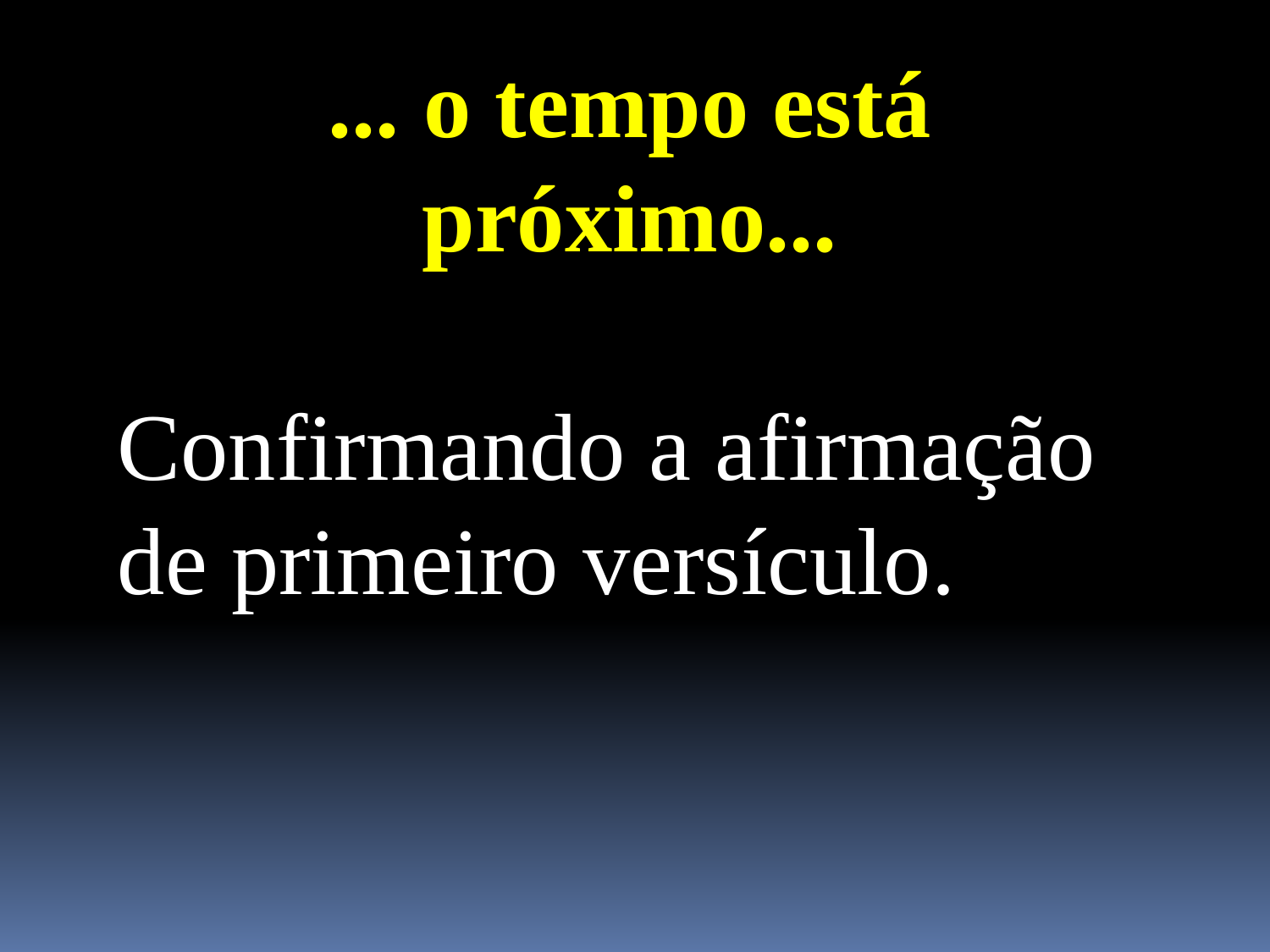

... o tempo está próximo...

Confirmando a afirmação de primeiro versículo.